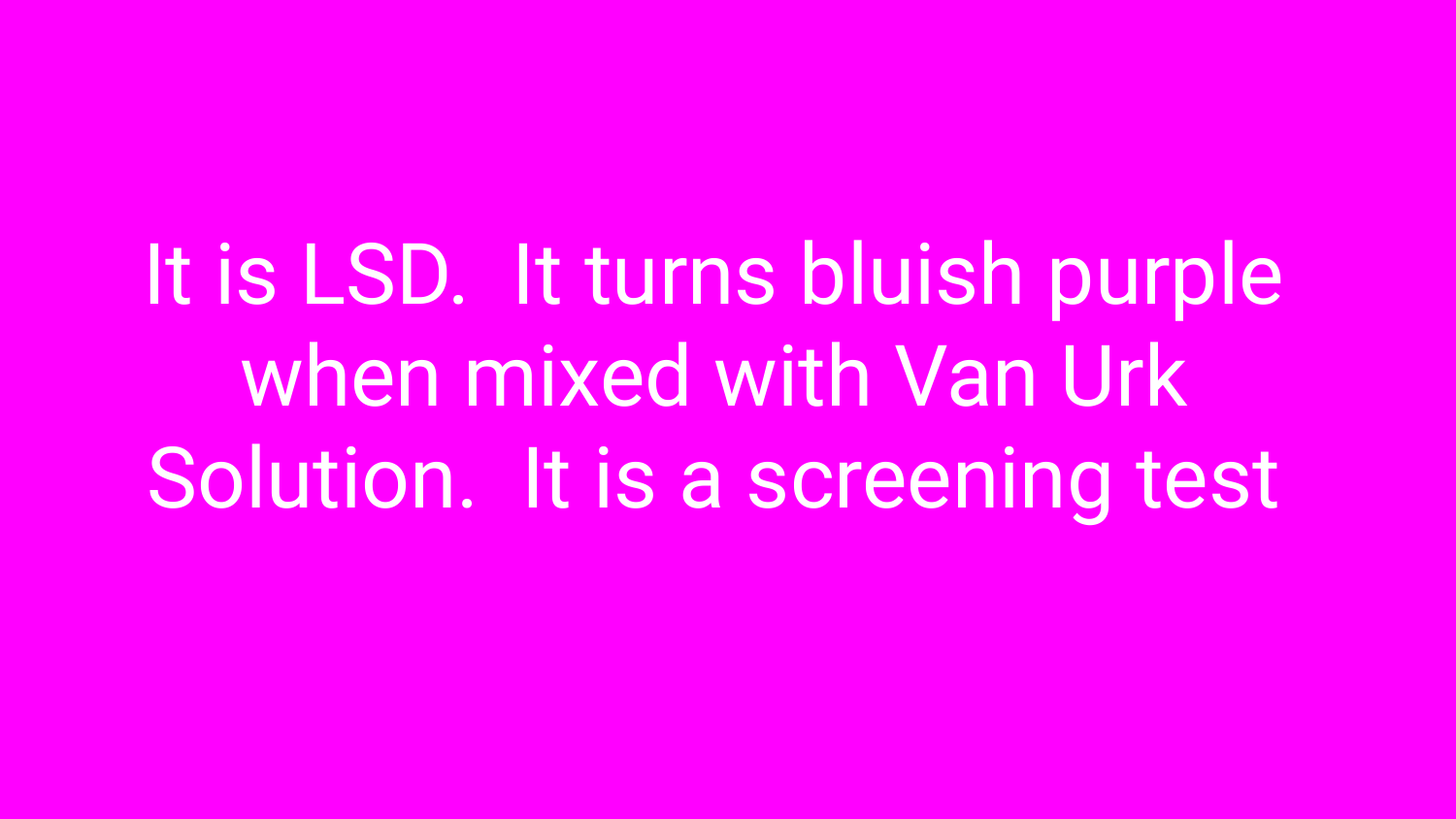

# It is LSD.  It turns bluish purple when mixed with Van Urk Solution.  It is a screening test